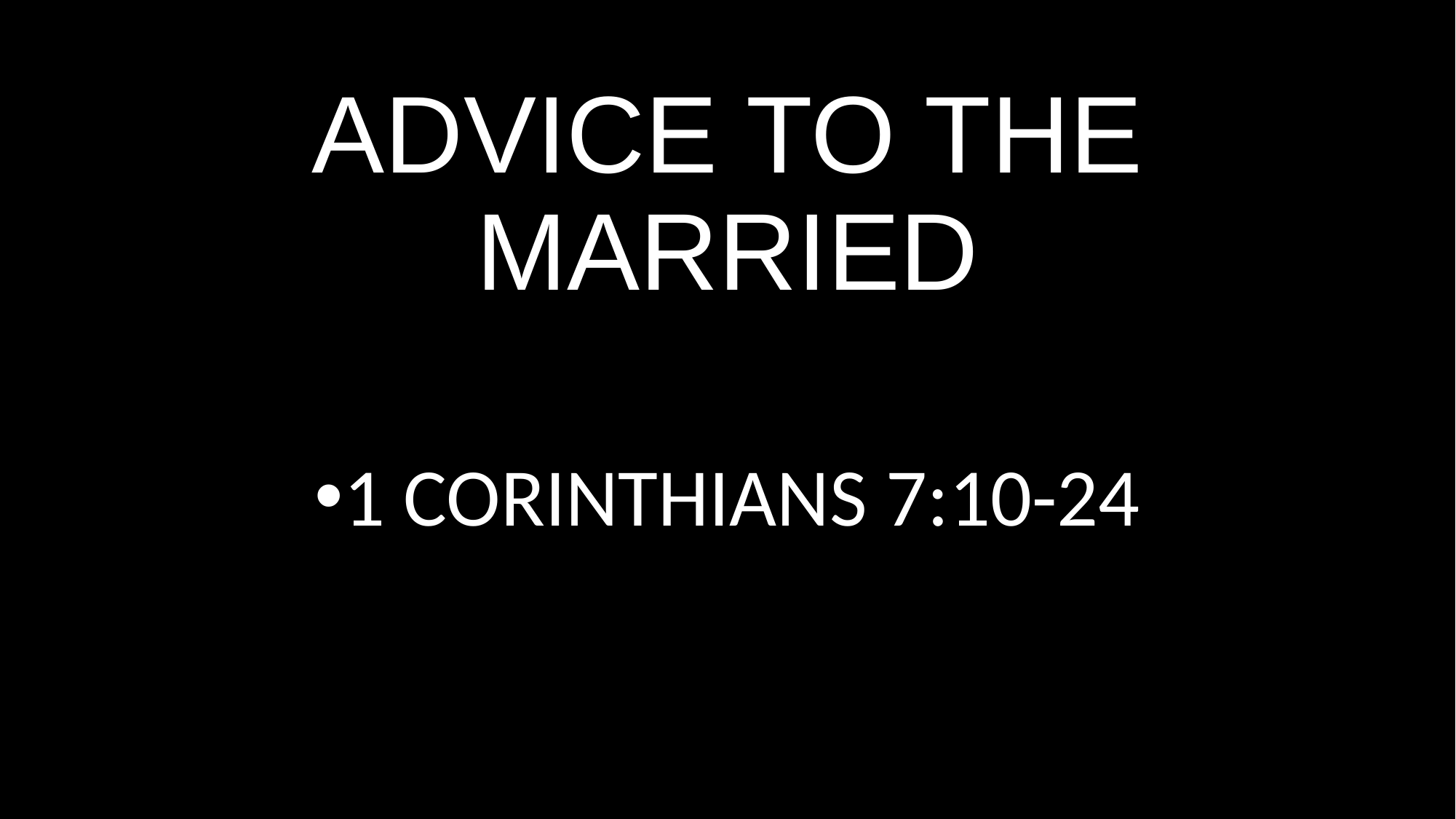

# ADVICE TO THE MARRIED
1 CORINTHIANS 7:10-24